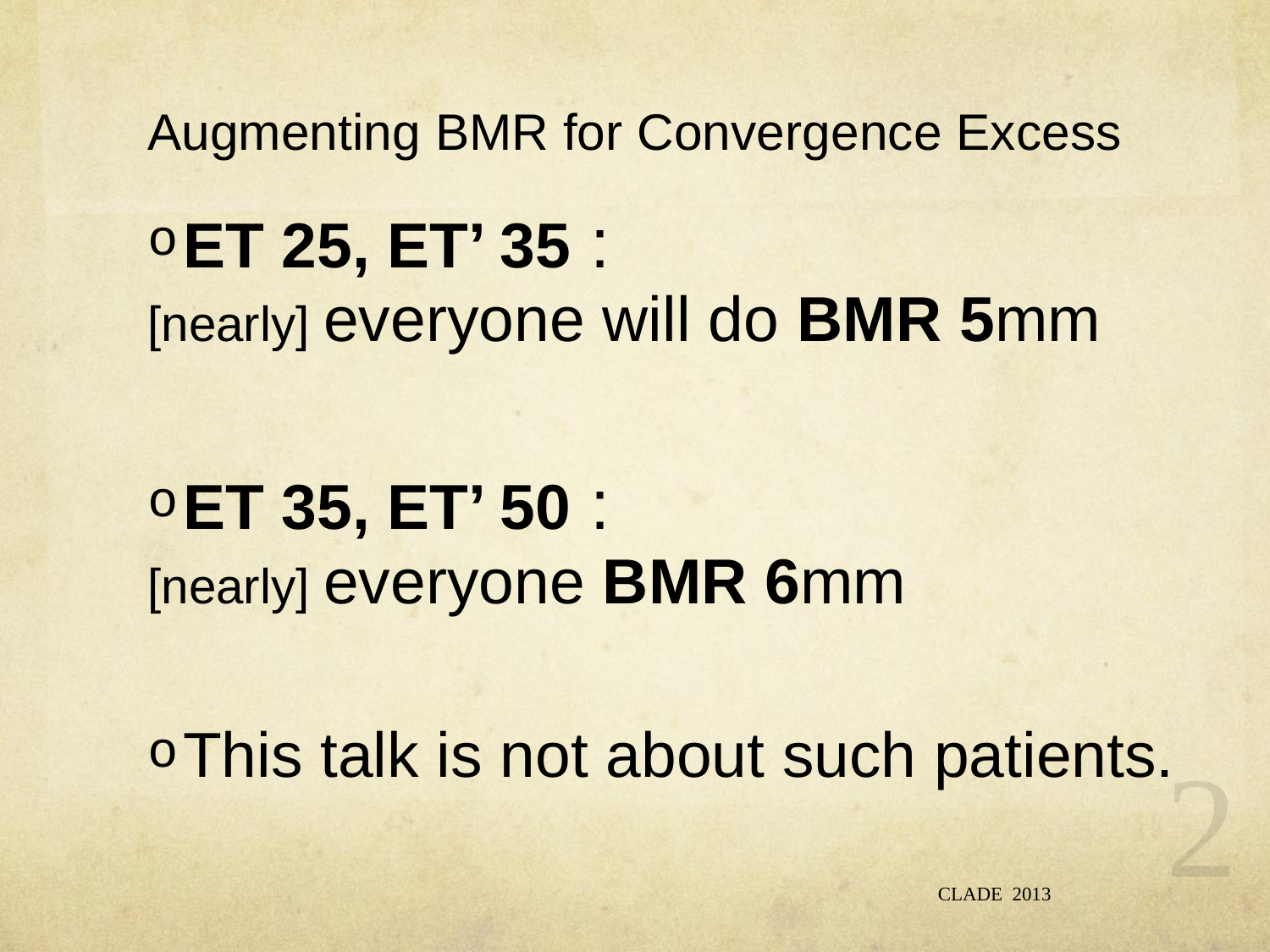

# Augmenting BMR for Convergence Excess
ET 25, ET’ 35 :
[nearly] everyone will do BMR 5mm

ET 35, ET’ 50 :
[nearly] everyone BMR 6mm

This talk is not about such patients.

2
CLADE  2013